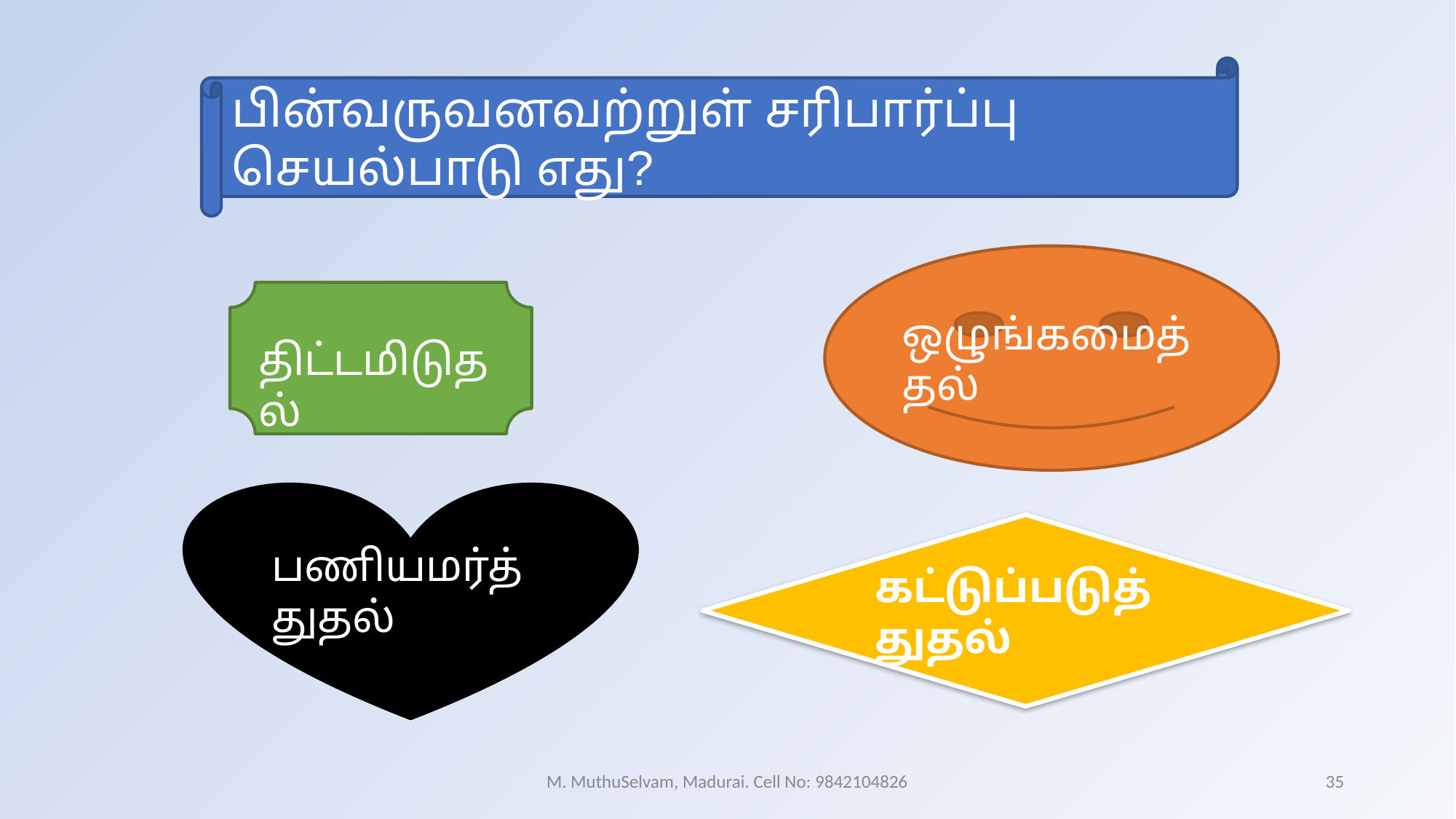

பின்வருவனவற்றுள் சரிபார்ப்பு செயல்பாடு எது?
ஒழுங்கமைத்தல்
  திட்டமிடுதல்
பணியமர்த்துதல்
கட்டுப்படுத்துதல்
M. MuthuSelvam, Madurai. Cell No: 9842104826
35